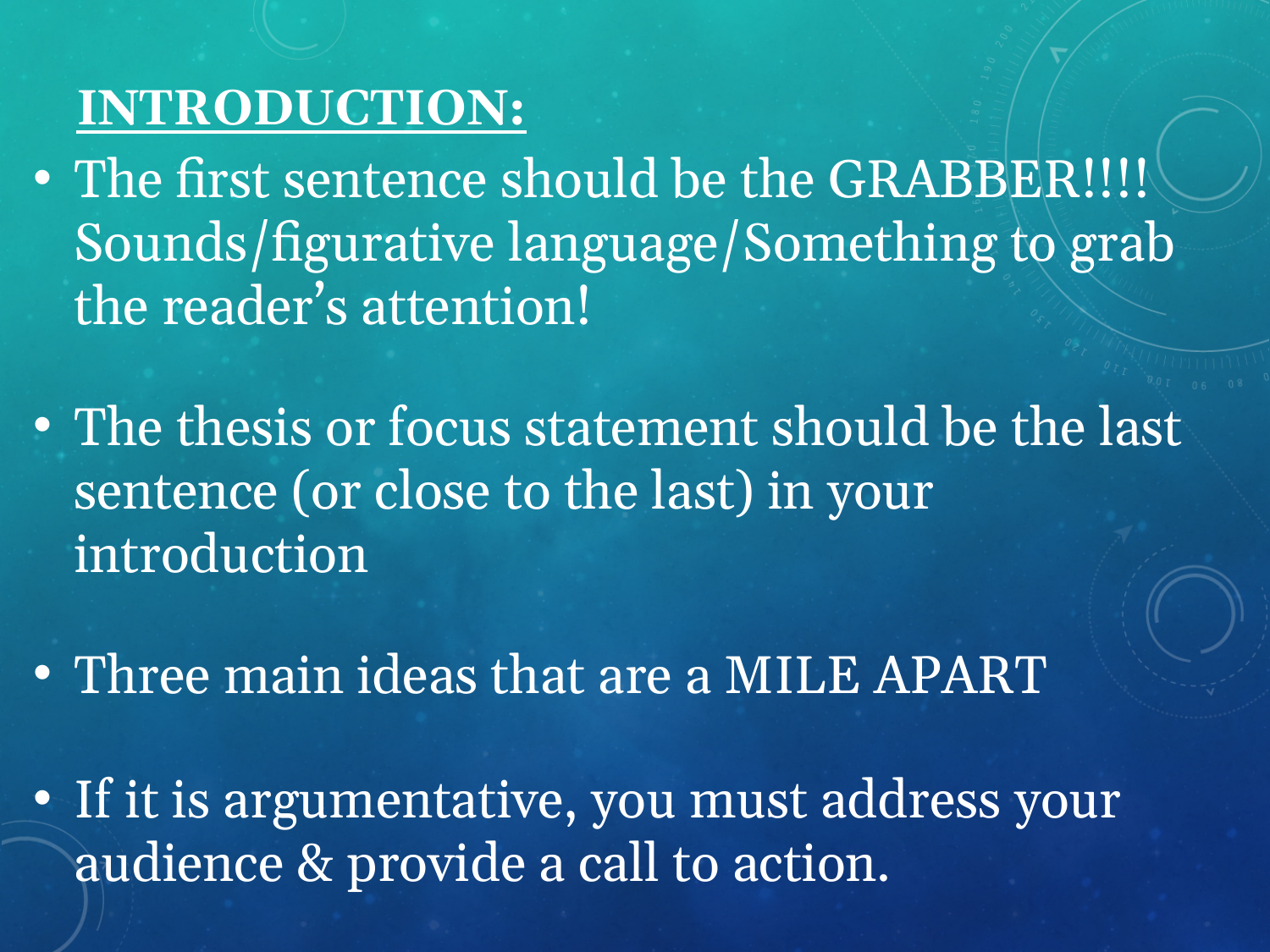

# Introduction:
The first sentence should be the GRABBER!!!! Sounds/figurative language/Something to grab the reader’s attention!

The thesis or focus statement should be the last sentence (or close to the last) in your introduction

Three main ideas that are a MILE APART

If it is argumentative, you must address your audience & provide a call to action.